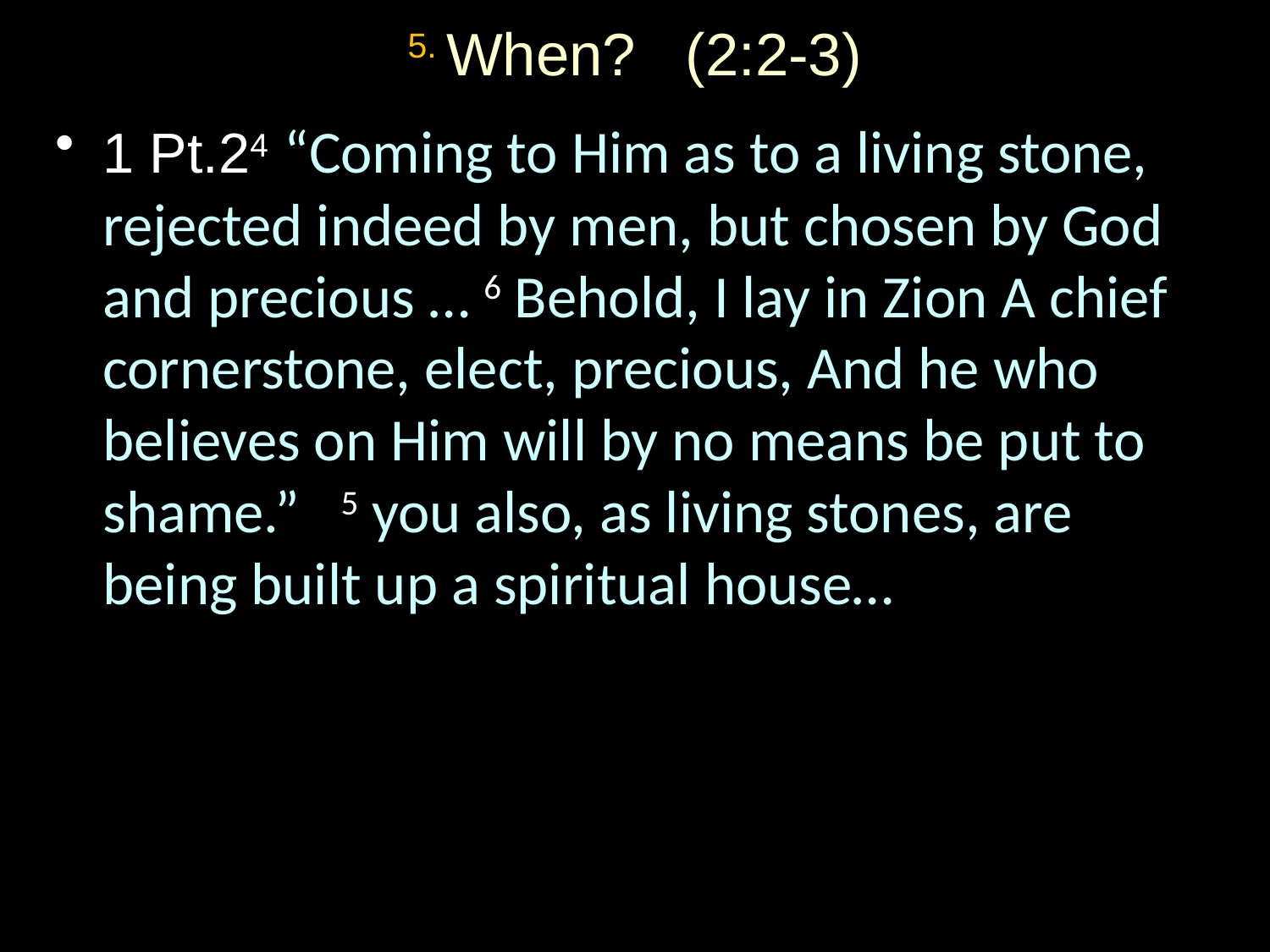

# 5. When?   (2:2-3)
1 Pt.24 “Coming to Him as to a living stone, rejected indeed by men, but chosen by God and precious … 6 Behold, I lay in Zion A chief cornerstone, elect, precious, And he who believes on Him will by no means be put to shame.”   5 you also, as living stones, are being built up a spiritual house…